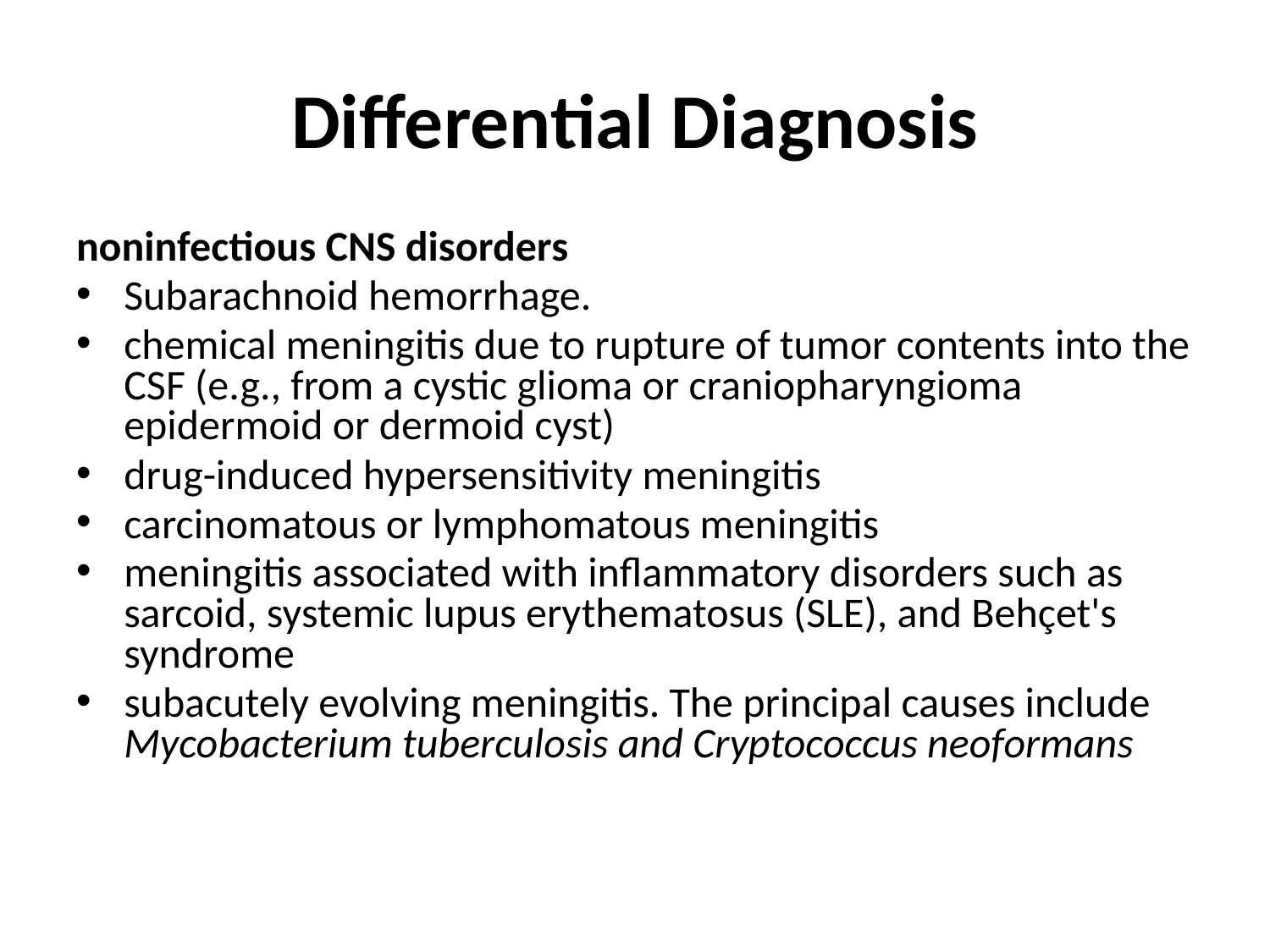

# Differential Diagnosis
noninfectious CNS disorders
Subarachnoid hemorrhage.
chemical meningitis due to rupture of tumor contents into the CSF (e.g., from a cystic glioma or craniopharyngioma epidermoid or dermoid cyst)
drug-induced hypersensitivity meningitis
carcinomatous or lymphomatous meningitis
meningitis associated with inflammatory disorders such as sarcoid, systemic lupus erythematosus (SLE), and Behçet's syndrome
subacutely evolving meningitis. The principal causes include Mycobacterium tuberculosis and Cryptococcus neoformans